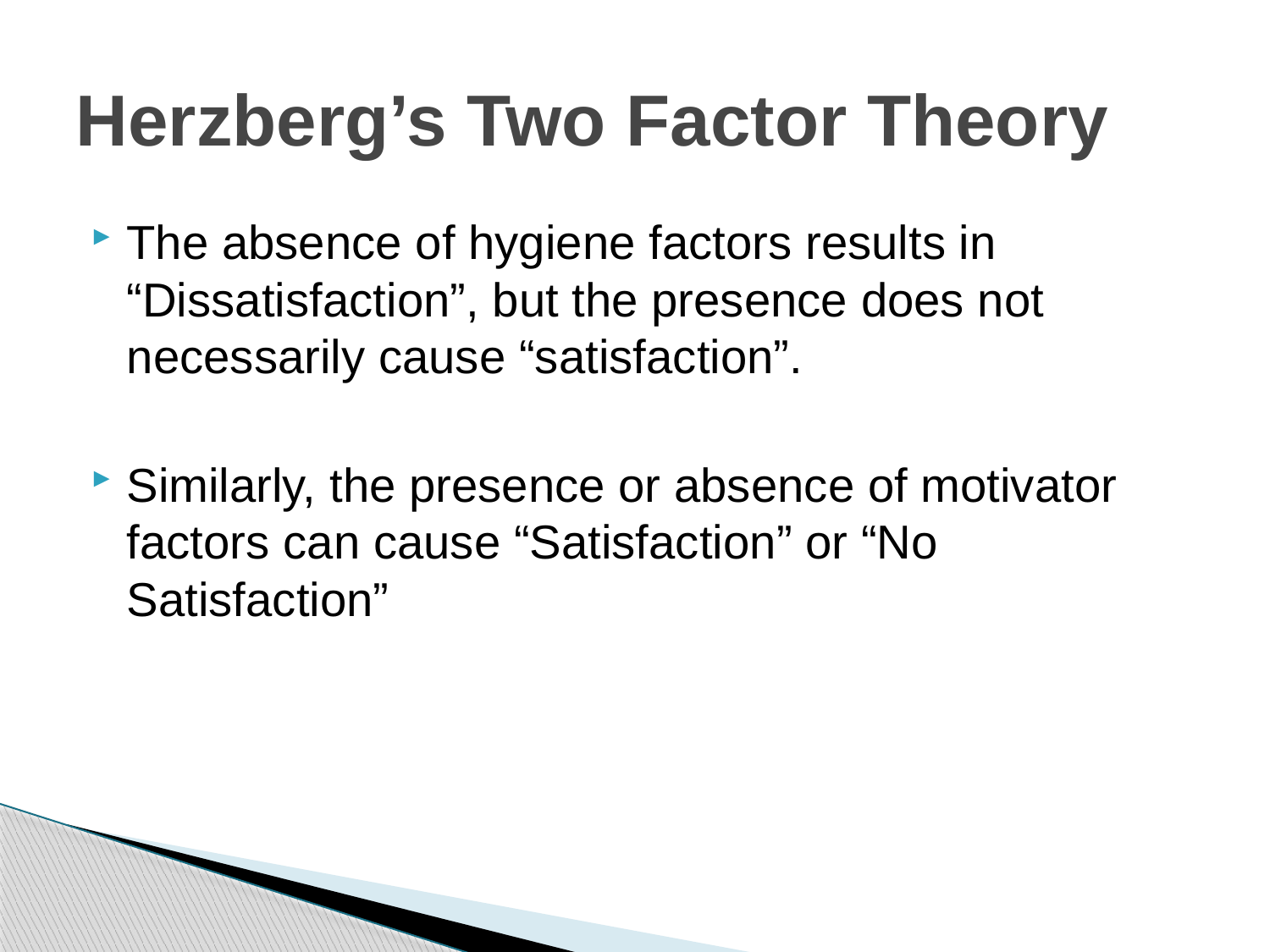

# Herzberg’s Two Factor Theory
The absence of hygiene factors results in “Dissatisfaction”, but the presence does not necessarily cause “satisfaction”.

Similarly, the presence or absence of motivator factors can cause “Satisfaction” or “No Satisfaction”